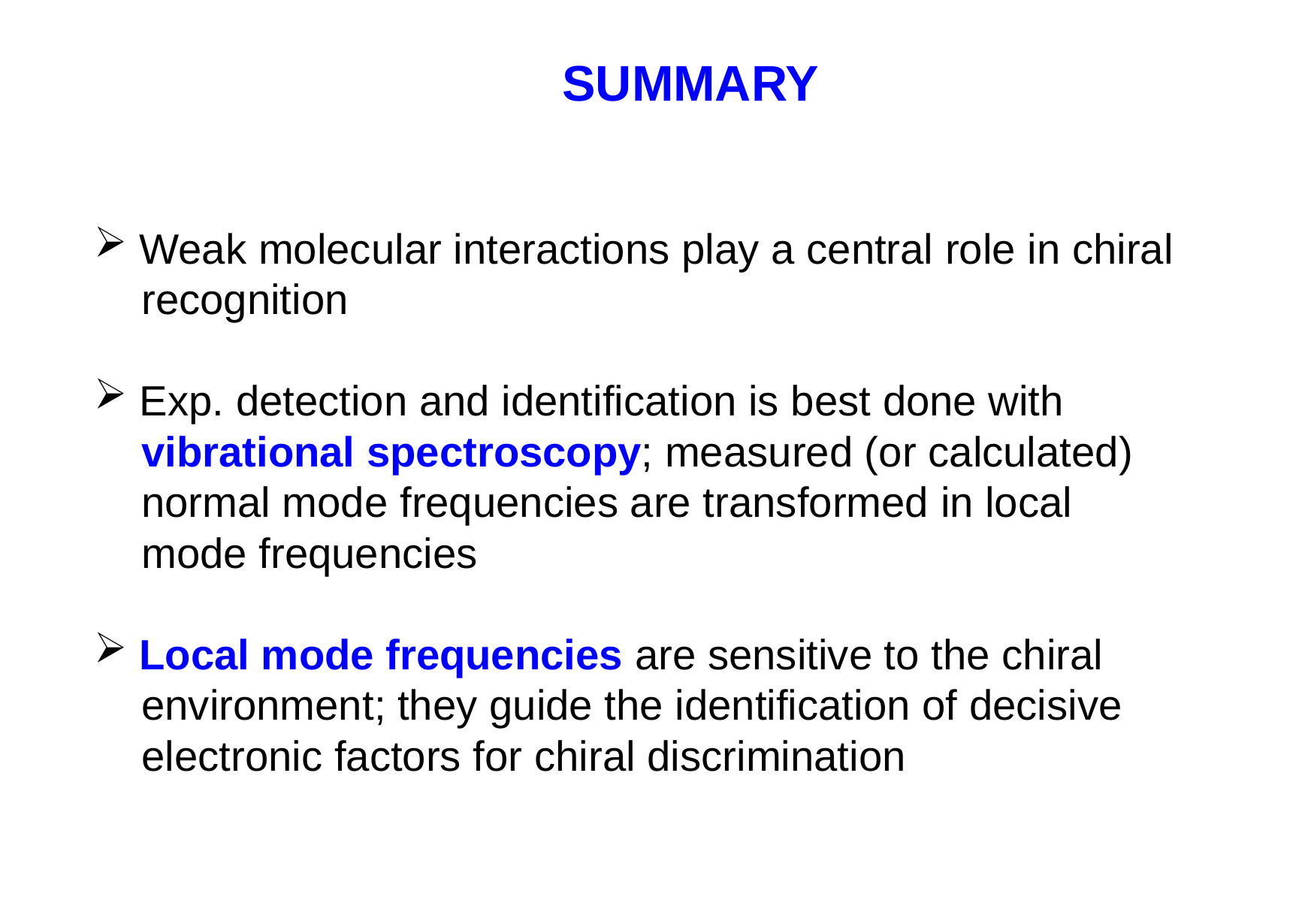

SUMMARY

 Weak molecular interactions play a central role in chiral
    recognition

 Exp. detection and identification is best done with
    vibrational spectroscopy; measured (or calculated)
    normal mode frequencies are transformed in local
    mode frequencies

 Local mode frequencies are sensitive to the chiral
    environment; they guide the identification of decisive
    electronic factors for chiral discrimination